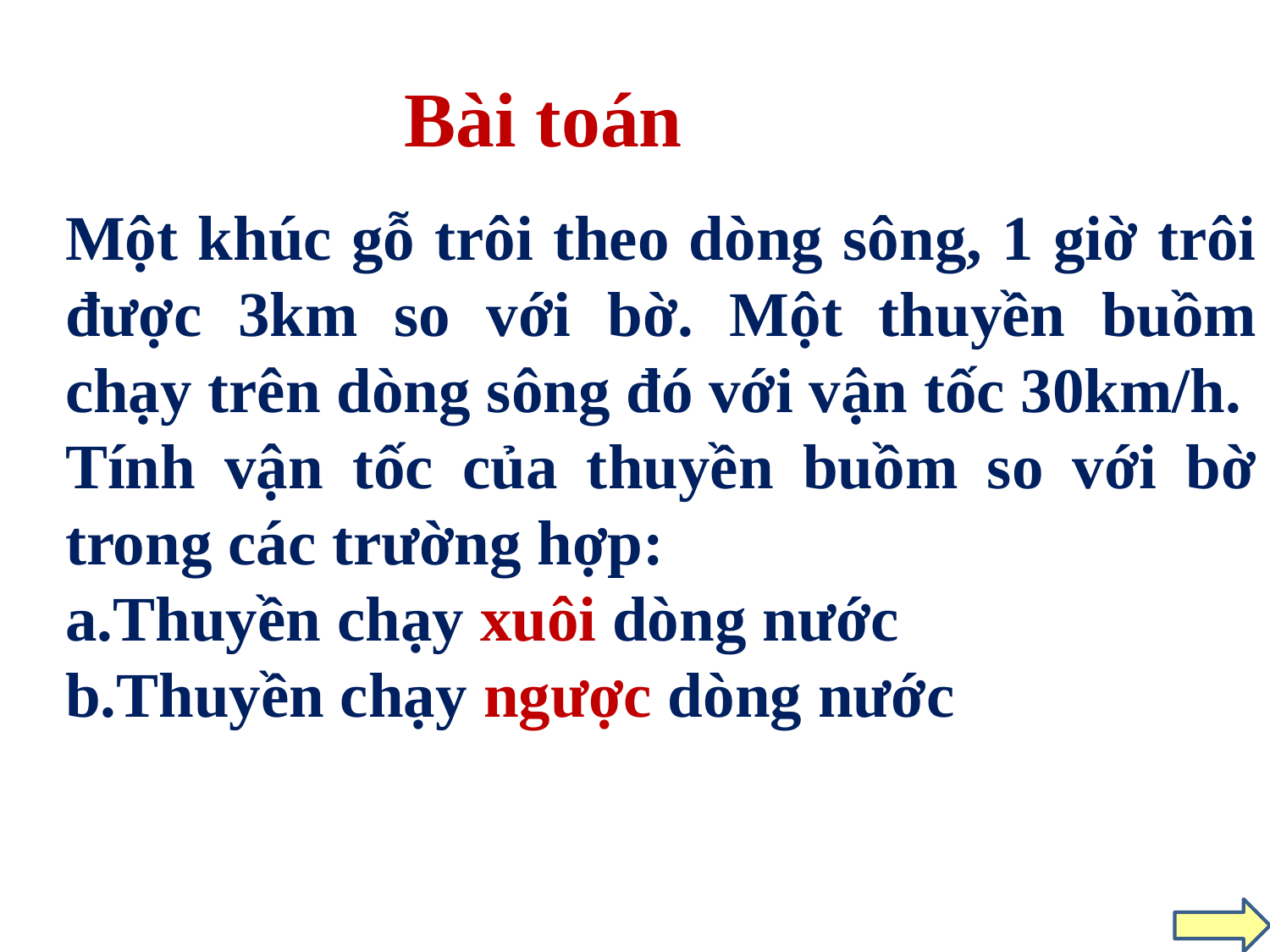

Bài toán
Một khúc gỗ trôi theo dòng sông, 1 giờ trôi được 3km so với bờ. Một thuyền buồm chạy trên dòng sông đó với vận tốc 30km/h.
Tính vận tốc của thuyền buồm so với bờ trong các trường hợp:
Thuyền chạy xuôi dòng nước
Thuyền chạy ngược dòng nước